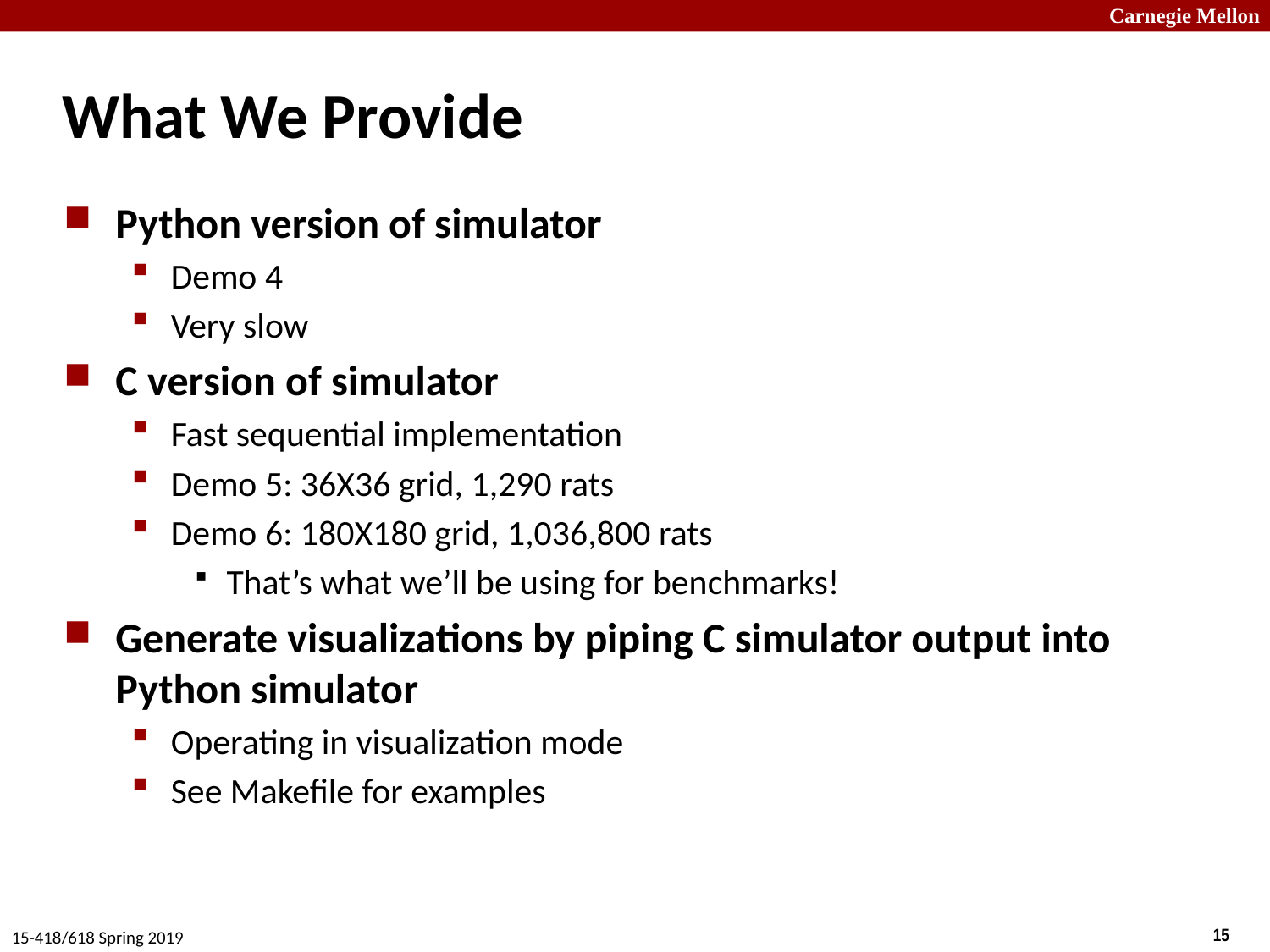

# What We Provide
Python version of simulator
Demo 4
Very slow
C version of simulator
Fast sequential implementation
Demo 5: 36X36 grid, 1,290 rats
Demo 6: 180X180 grid, 1,036,800 rats
That’s what we’ll be using for benchmarks!
Generate visualizations by piping C simulator output into Python simulator
Operating in visualization mode
See Makefile for examples